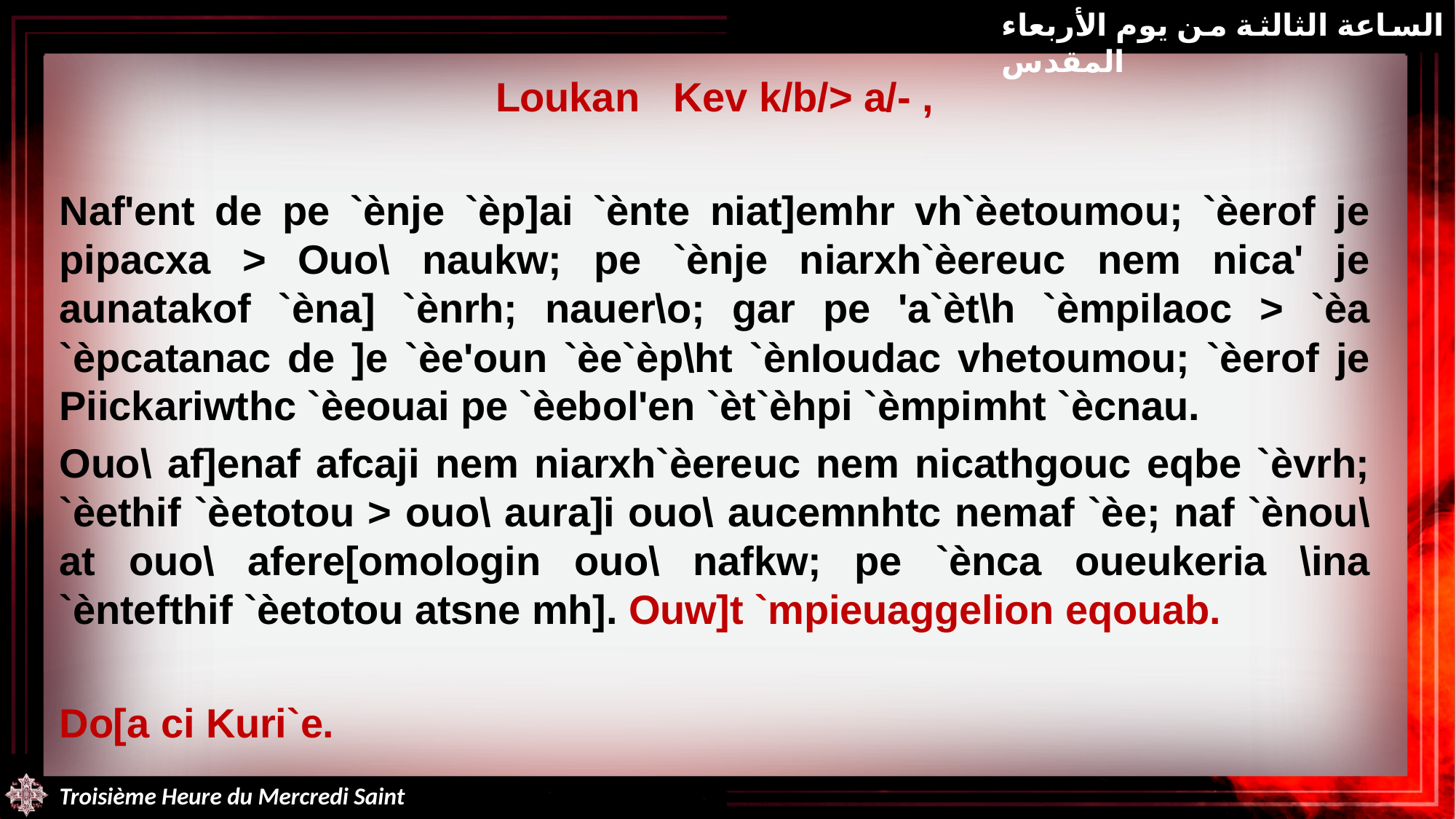

الساعة الثالثة من يوم الأربعاء المقدس
Loukan   Kev k/b/> a/- ,

Naf'ent de pe `ènje `èp]ai `ènte niat]emhr vh`èetoumou; `èerof je pipacxa > Ouo\ naukw; pe `ènje niarxh`èereuc nem nica' je aunatakof `èna] `ènrh; nauer\o; gar pe 'a`èt\h `èmpilaoc > `èa `èpcatanac de ]e `èe'oun `èe`èp\ht `ènIoudac vhetoumou; `èerof je Piickariwthc `èeouai pe `èebol'en `èt`èhpi `èmpimht `ècnau.
Ouo\ af]enaf afcaji nem niarxh`èereuc nem nicathgouc eqbe `èvrh; `èethif `èetotou > ouo\ aura]i ouo\ aucemnhtc nemaf `èe; naf `ènou\at ouo\ afere[omologin ouo\ nafkw; pe `ènca oueukeria \ina `èntefthif `èetotou atsne mh]. Ouw]t `mpieuaggelion eqouab.

Do[a ci Kuri`e.
Troisième Heure du Mercredi Saint